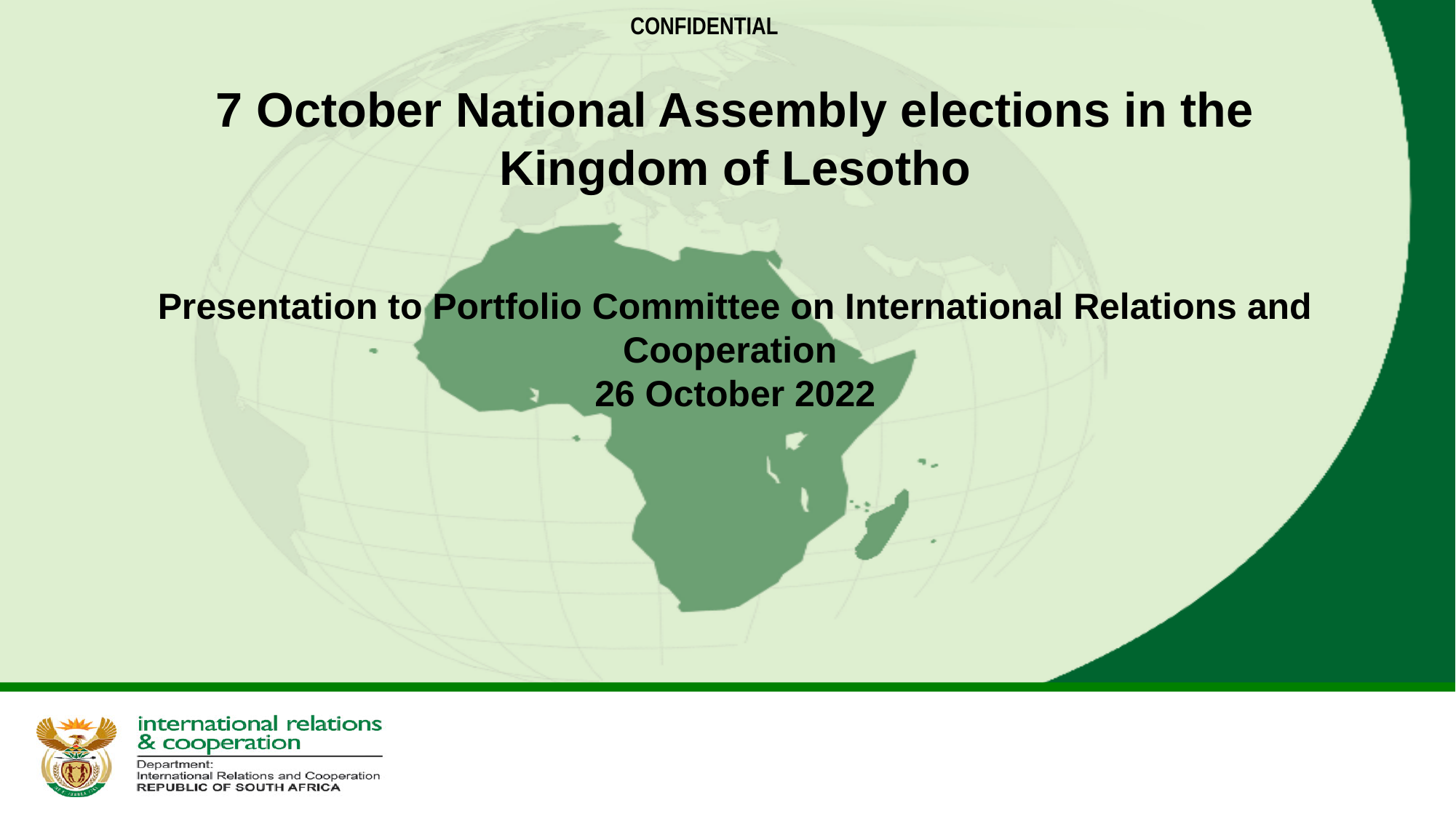

CONFIDENTIAL
# 7 October National Assembly elections in the Kingdom of Lesotho Presentation to Portfolio Committee on International Relations and Cooperation 26 October 2022